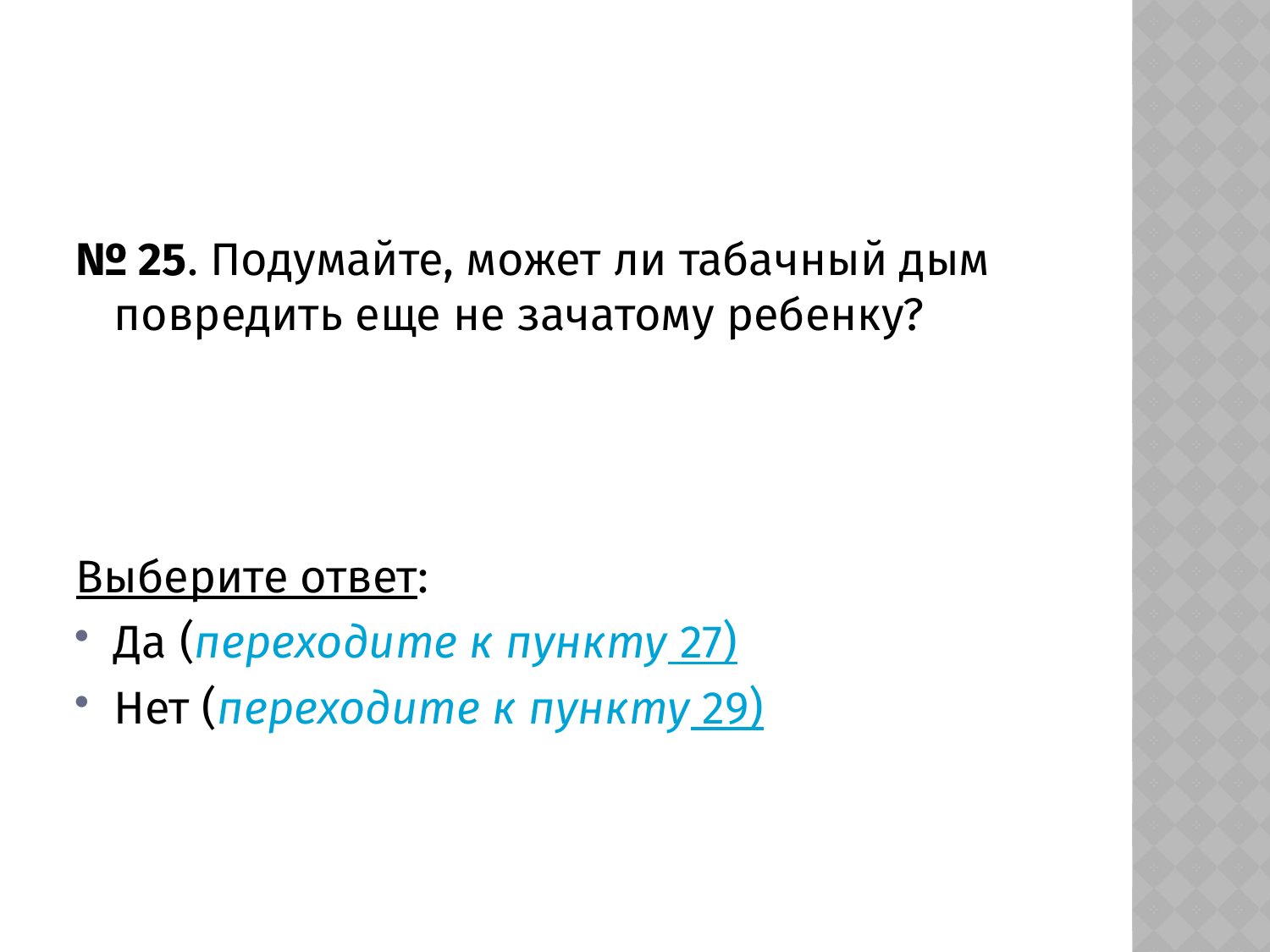

#
№ 25. Подумайте, может ли табачный дым повредить еще не зачатому ребенку?

Выберите ответ:
Да (переходите к пункту 27)
Нет (переходите к пункту 29)